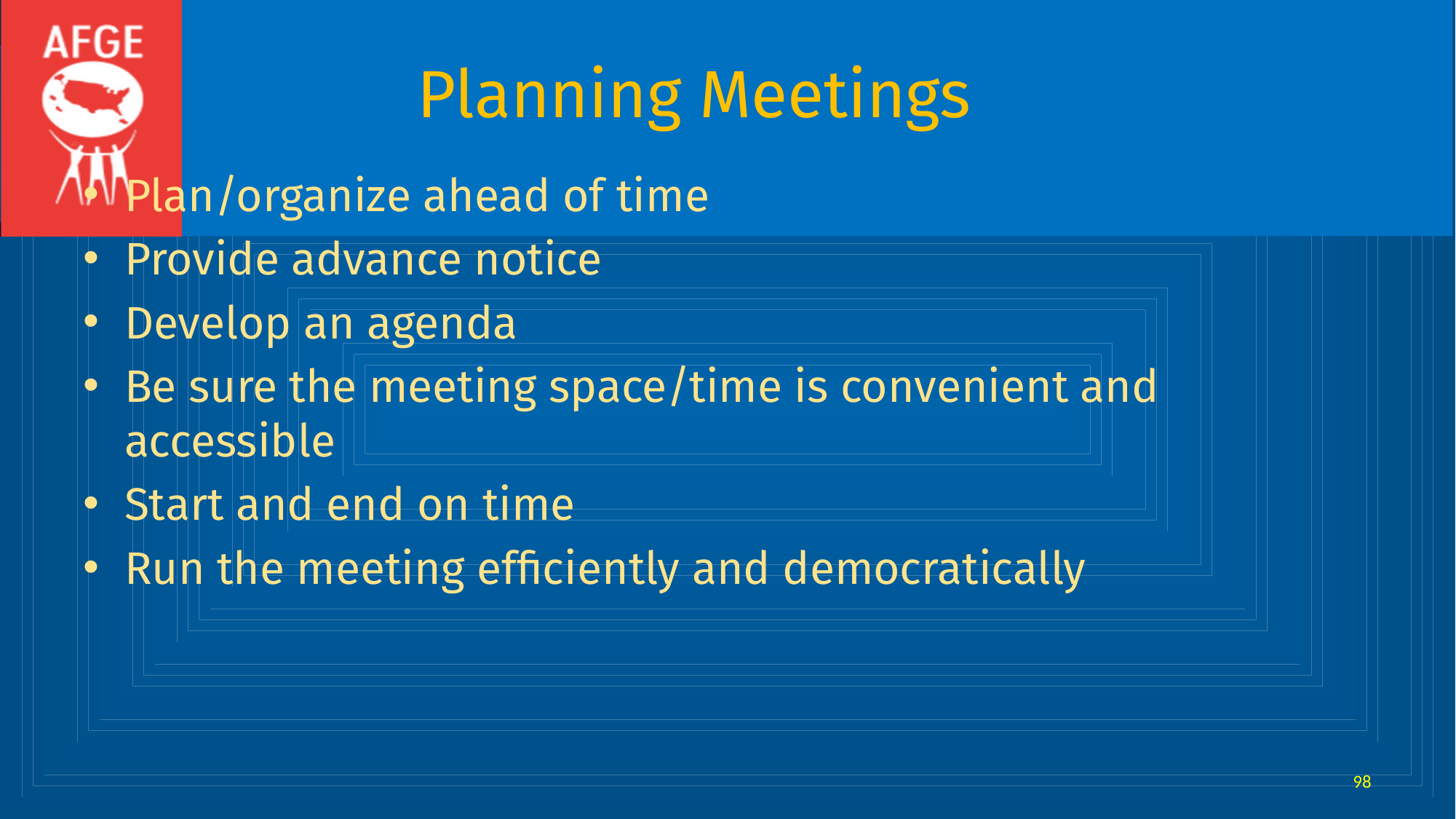

# Planning Meetings
Plan/organize ahead of time
Provide advance notice
Develop an agenda
Be sure the meeting space/time is convenient and accessible
Start and end on time
Run the meeting efficiently and democratically
98